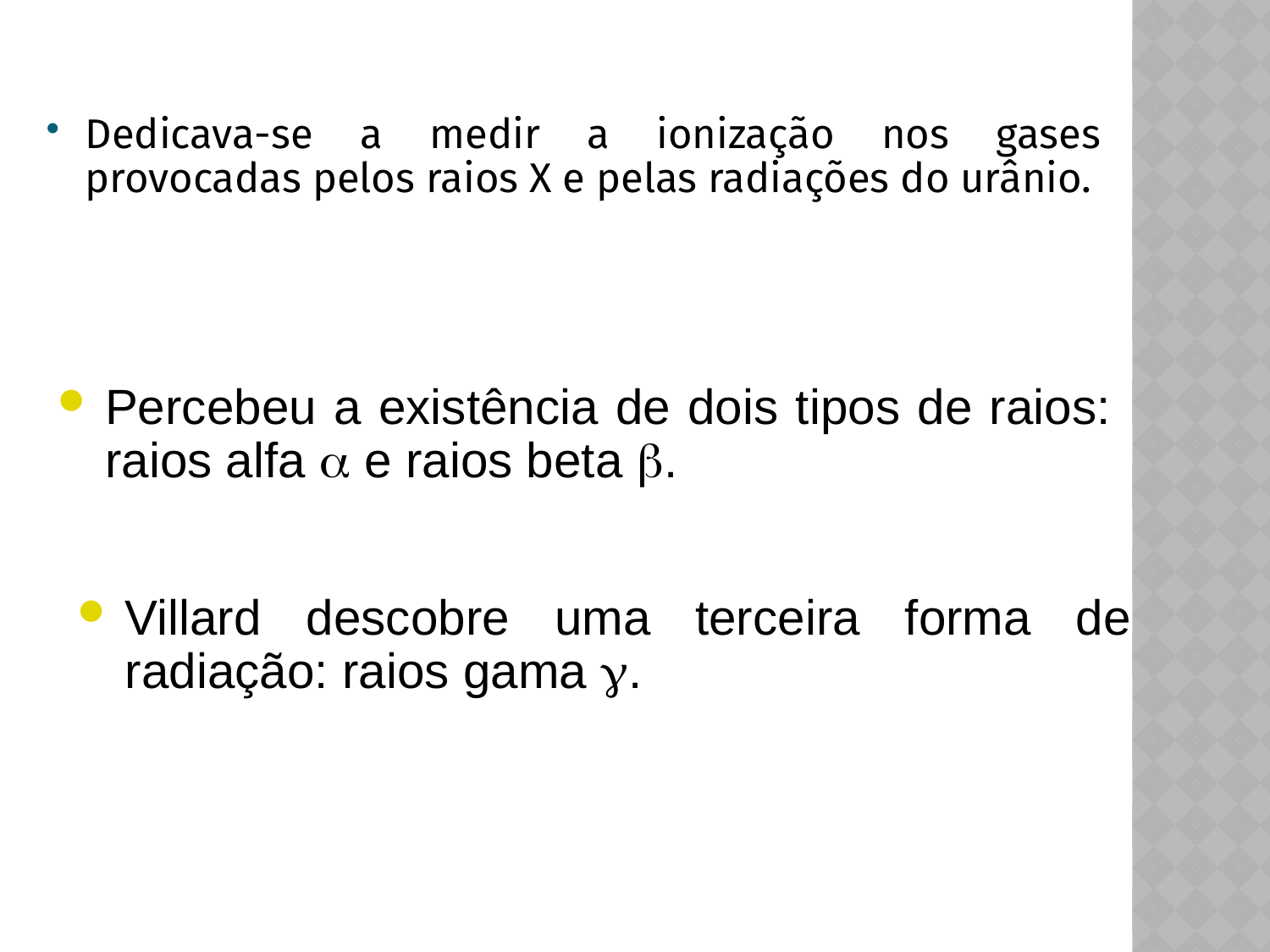

Dedicava-se a medir a ionização nos gases provocadas pelos raios X e pelas radiações do urânio.

Percebeu a existência de dois tipos de raios: raios alfa α e raios beta β.
Villard descobre uma terceira forma de radiação: raios gama γ.